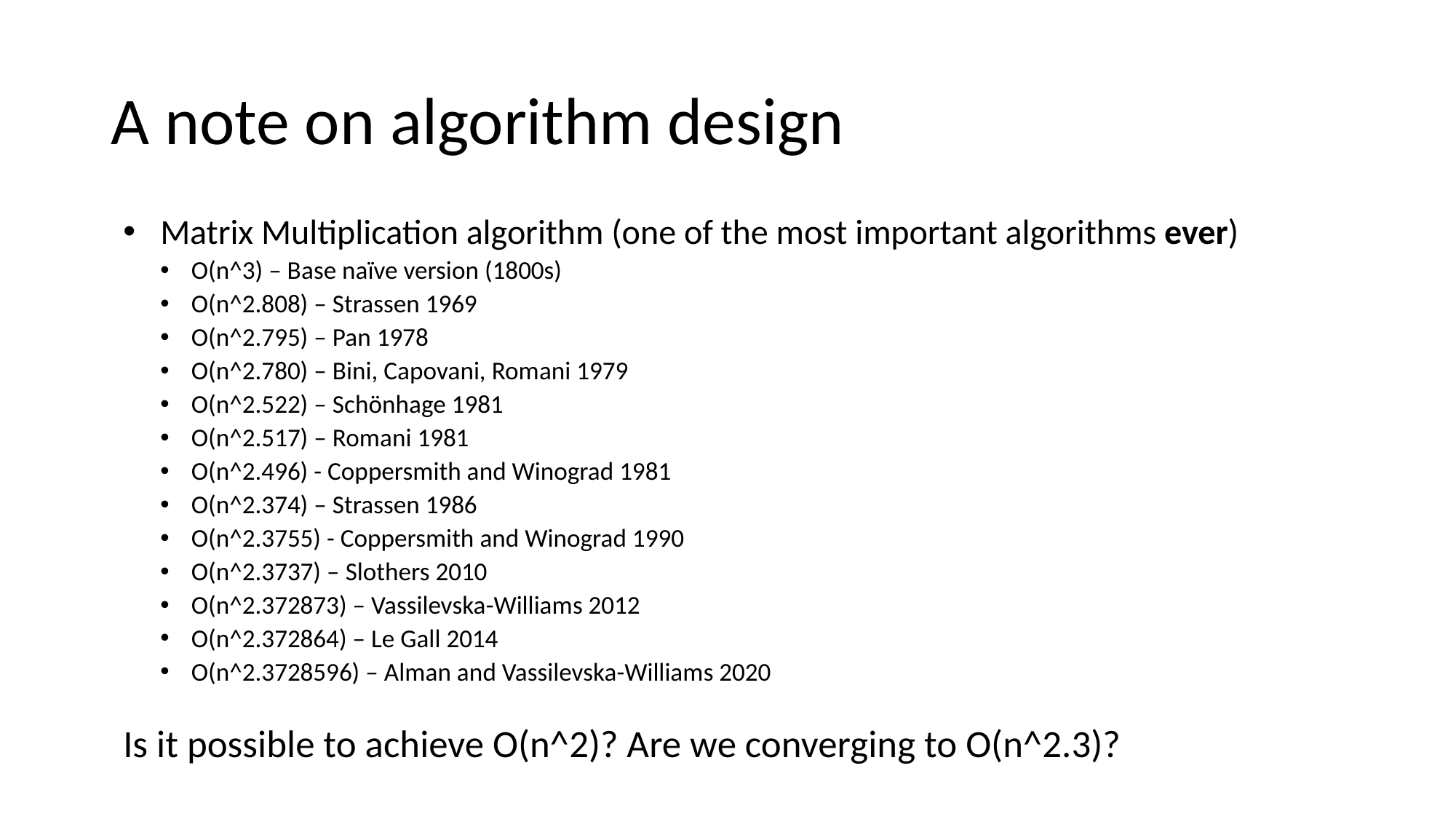

# A note on algorithm design
Matrix Multiplication algorithm (one of the most important algorithms ever)
O(n^3) – Base naïve version (1800s)
O(n^2.808) – Strassen 1969
O(n^2.795) – Pan 1978
O(n^2.780) – Bini, Capovani, Romani 1979
O(n^2.522) – Schönhage 1981
O(n^2.517) – Romani 1981
O(n^2.496) - Coppersmith and Winograd 1981
O(n^2.374) – Strassen 1986
O(n^2.3755) - Coppersmith and Winograd 1990
O(n^2.3737) – Slothers 2010
O(n^2.372873) – Vassilevska-Williams 2012
O(n^2.372864) – Le Gall 2014
O(n^2.3728596) – Alman and Vassilevska-Williams 2020

Is it possible to achieve O(n^2)? Are we converging to O(n^2.3)?